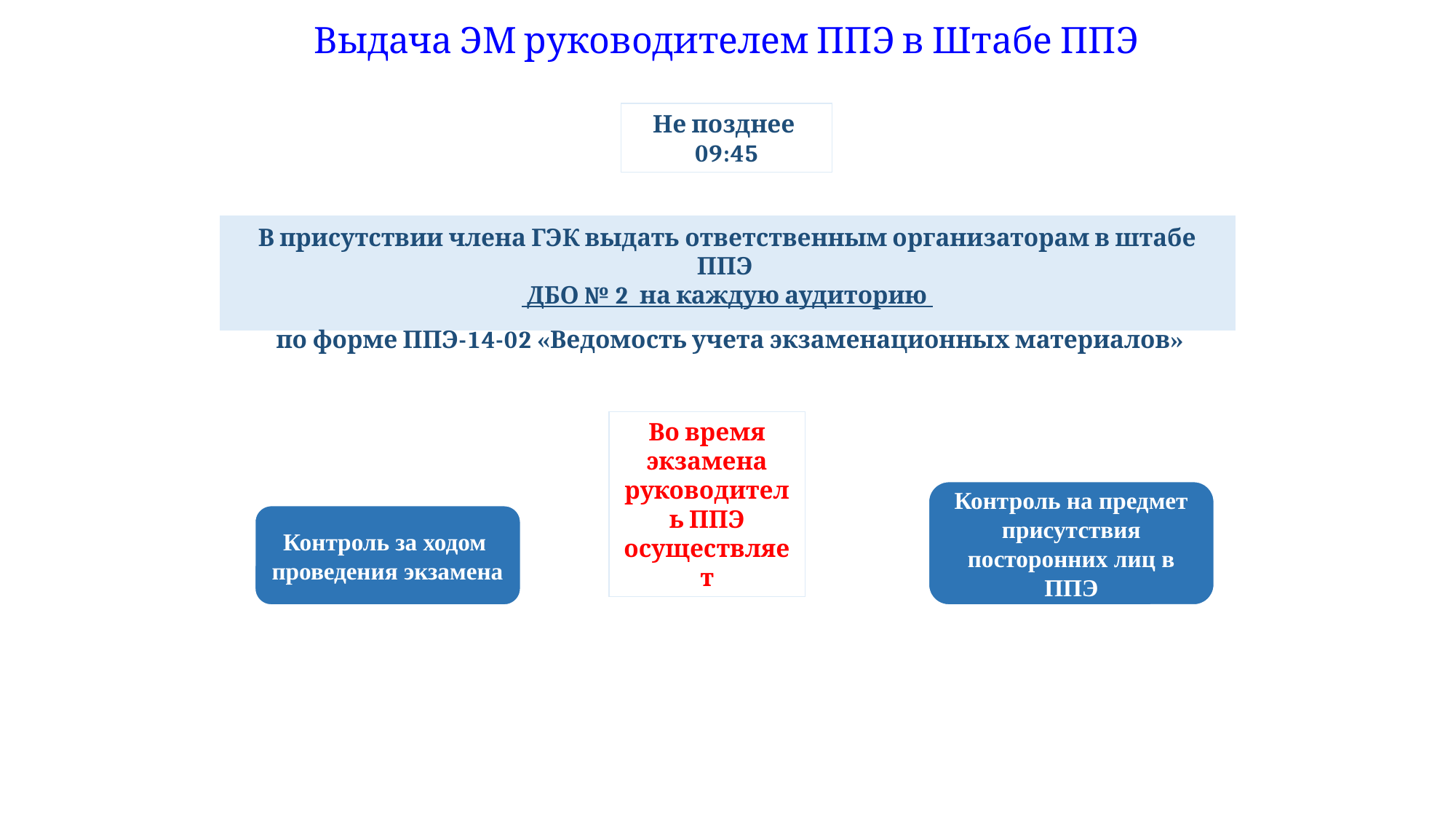

Выдача ЭМ руководителем ППЭ в Штабе ППЭ
Не позднее
09:45
В присутствии члена ГЭК выдать ответственным организаторам в штабе ППЭ
 ДБО № 2  на каждую аудиторию
 по форме ППЭ-14-02 «Ведомость учета экзаменационных материалов»
Во время экзамена руководитель ППЭ осуществляет
Контроль на предмет присутствия посторонних лиц в ППЭ
Контроль за ходом  проведения экзамена